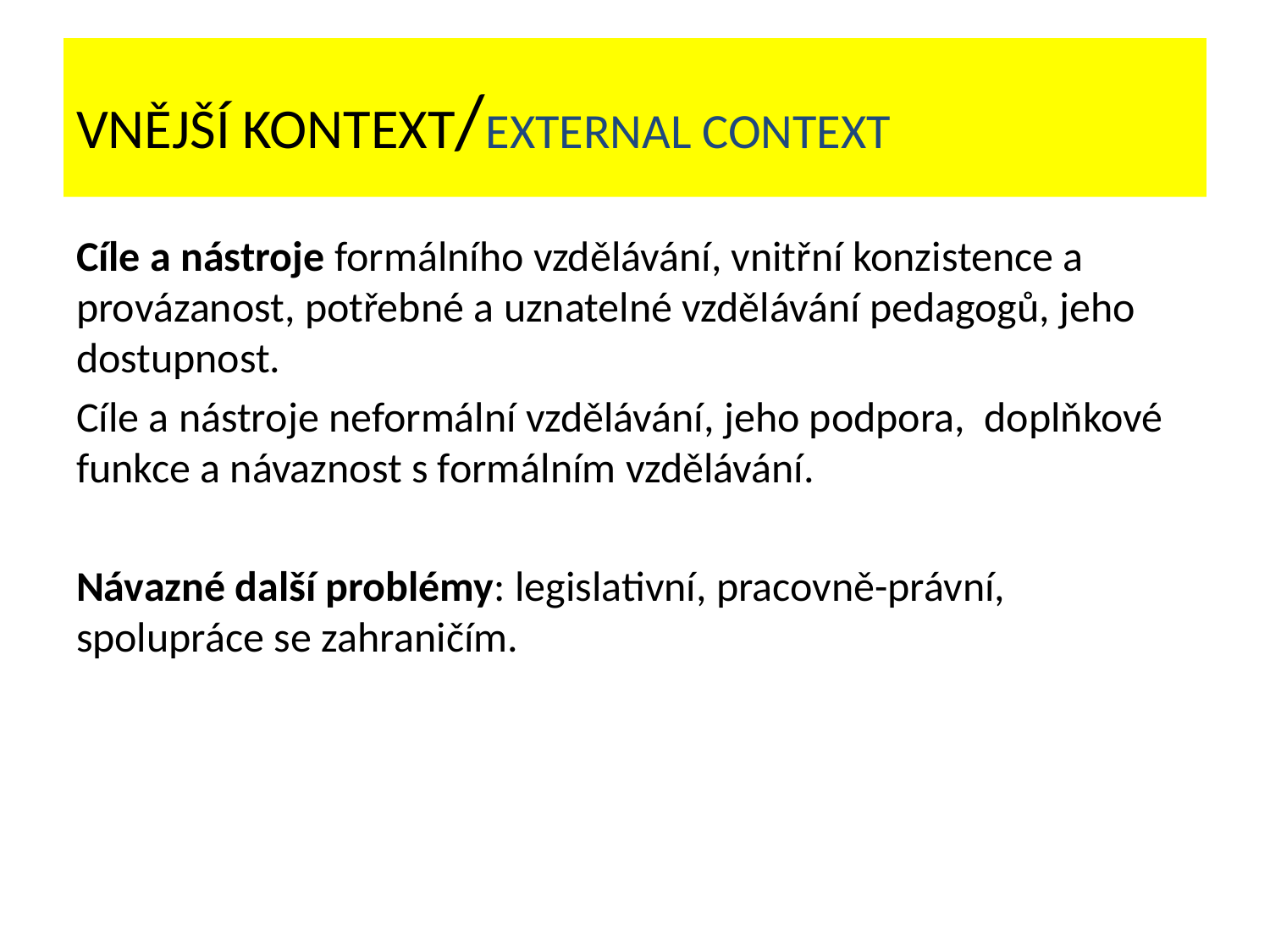

# VNĚJŠÍ KONTEXT/EXTERNAL CONTEXT
Cíle a nástroje formálního vzdělávání, vnitřní konzistence a provázanost, potřebné a uznatelné vzdělávání pedagogů, jeho dostupnost.
Cíle a nástroje neformální vzdělávání, jeho podpora,  doplňkové funkce a návaznost s formálním vzdělávání.

Návazné další problémy: legislativní, pracovně-právní, spolupráce se zahraničím.